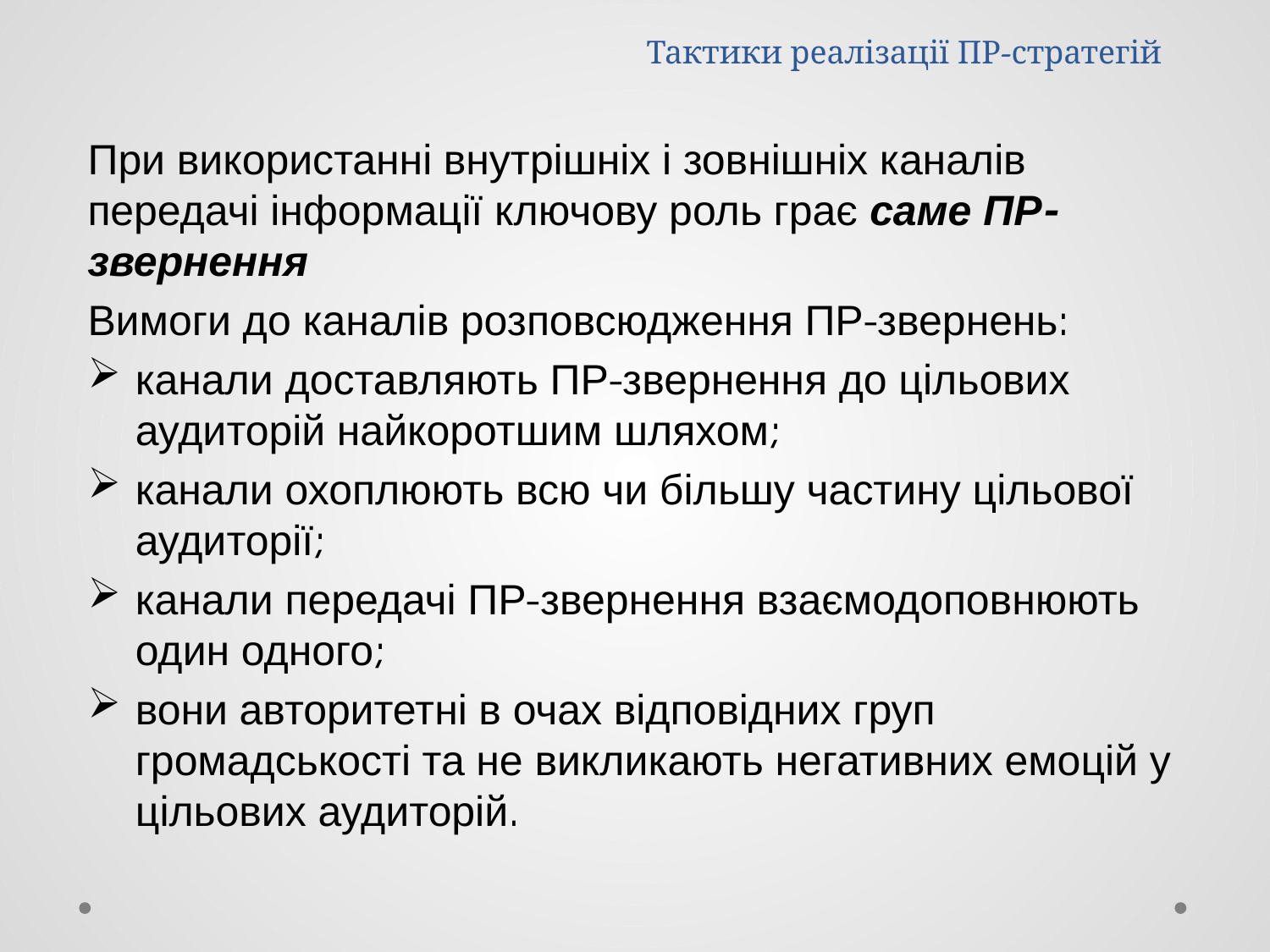

# Тактики реалізації ПР-стратегій
При використанні внутрішніх і зовнішніх каналів передачі інформації ключову роль грає саме ПР-звернення
Вимоги до каналів розповсюдження ПР-звернень:
канали доставляють ПР-звернення до цільових аудиторій найкоротшим шляхом;
канали охоплюють всю чи більшу частину цільової аудиторії;
канали передачі ПР-звернення взаємодоповнюють один одного;
вони авторитетні в очах відповідних груп громадськості та не викликають негативних емоцій у цільових аудиторій.